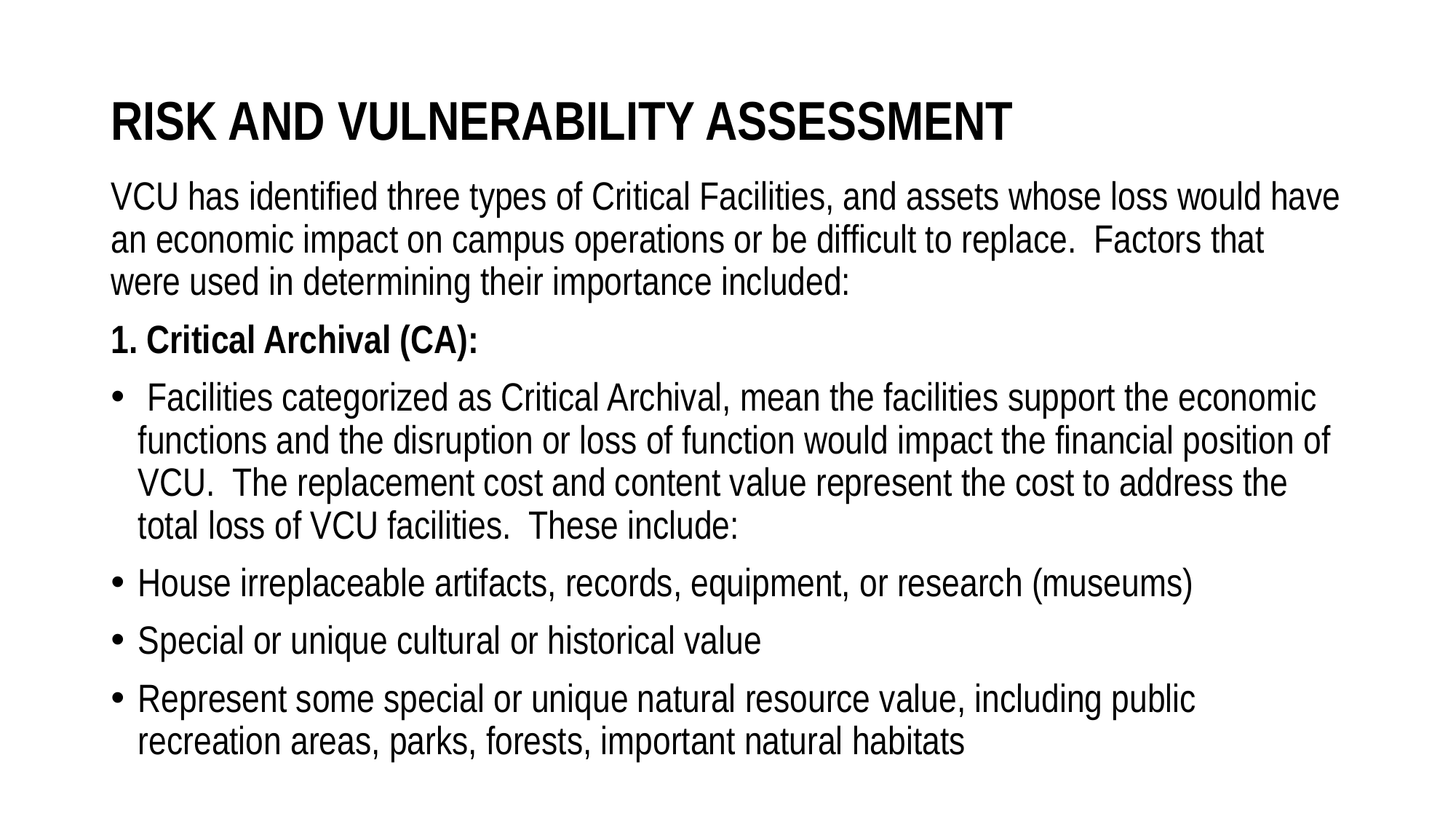

# Risk and Vulnerability Assessment
VCU has identified three types of Critical Facilities, and assets whose loss would have an economic impact on campus operations or be difficult to replace.  Factors that were used in determining their importance included:
1. Critical Archival (CA):
 Facilities categorized as Critical Archival, mean the facilities support the economic functions and the disruption or loss of function would impact the financial position of VCU.  The replacement cost and content value represent the cost to address the total loss of VCU facilities.  These include:
House irreplaceable artifacts, records, equipment, or research (museums)
Special or unique cultural or historical value
Represent some special or unique natural resource value, including public recreation areas, parks, forests, important natural habitats